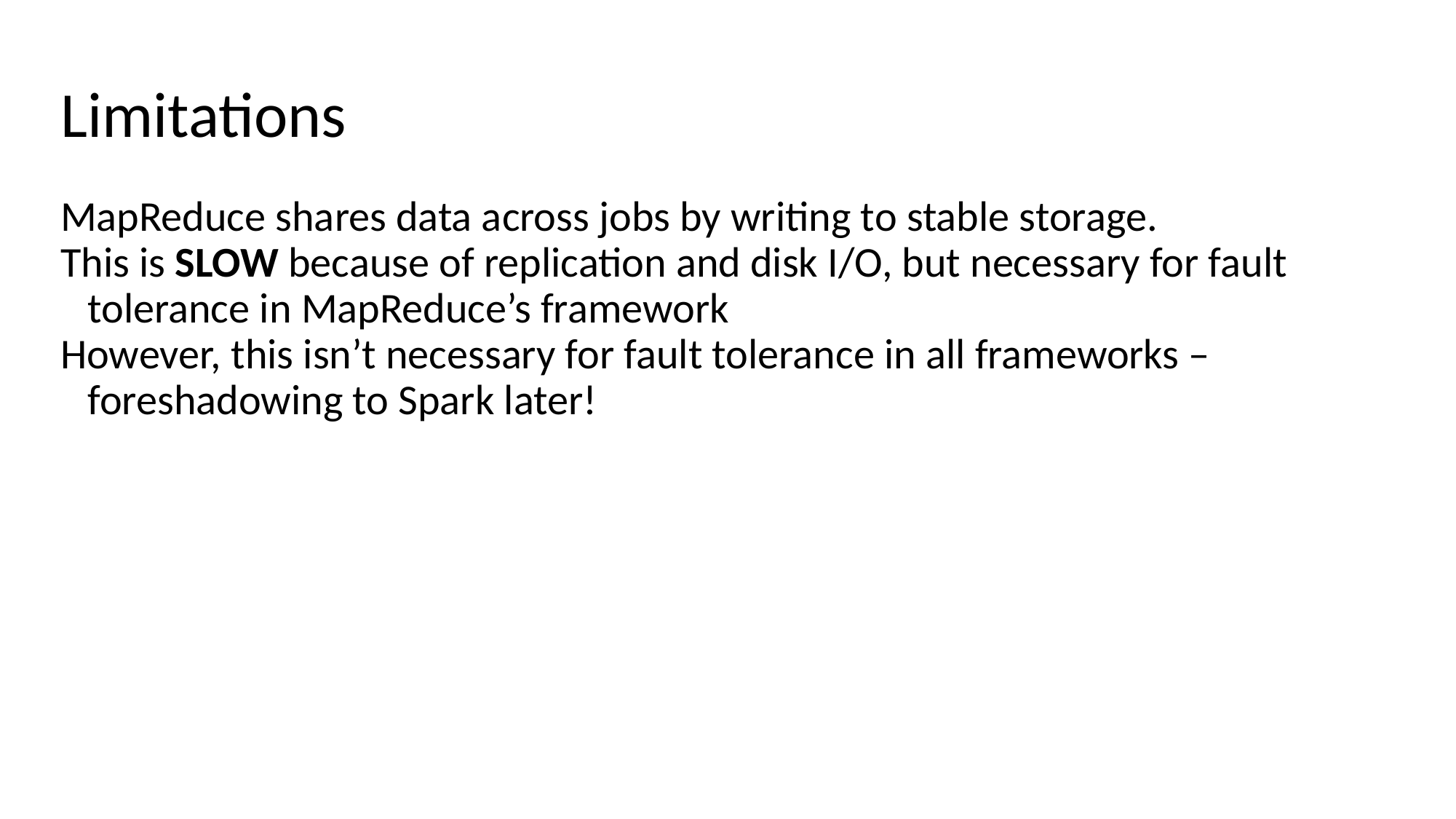

# Limitations
MapReduce shares data across jobs by writing to stable storage.
This is SLOW because of replication and disk I/O, but necessary for fault tolerance in MapReduce’s framework
However, this isn’t necessary for fault tolerance in all frameworks – foreshadowing to Spark later!